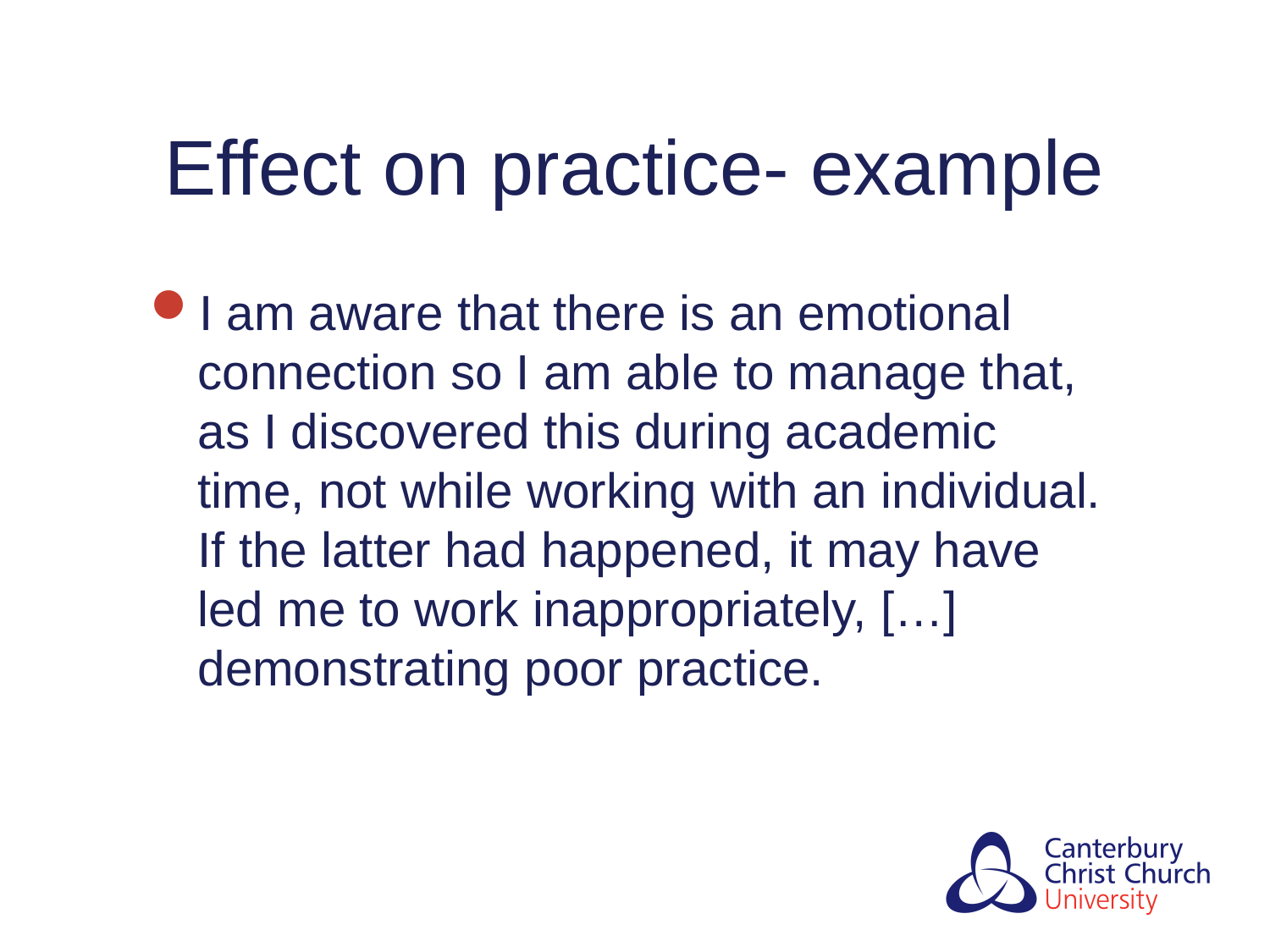

# Effect on practice- example
I am aware that there is an emotional connection so I am able to manage that, as I discovered this during academic time, not while working with an individual. If the latter had happened, it may have led me to work inappropriately, […] demonstrating poor practice.